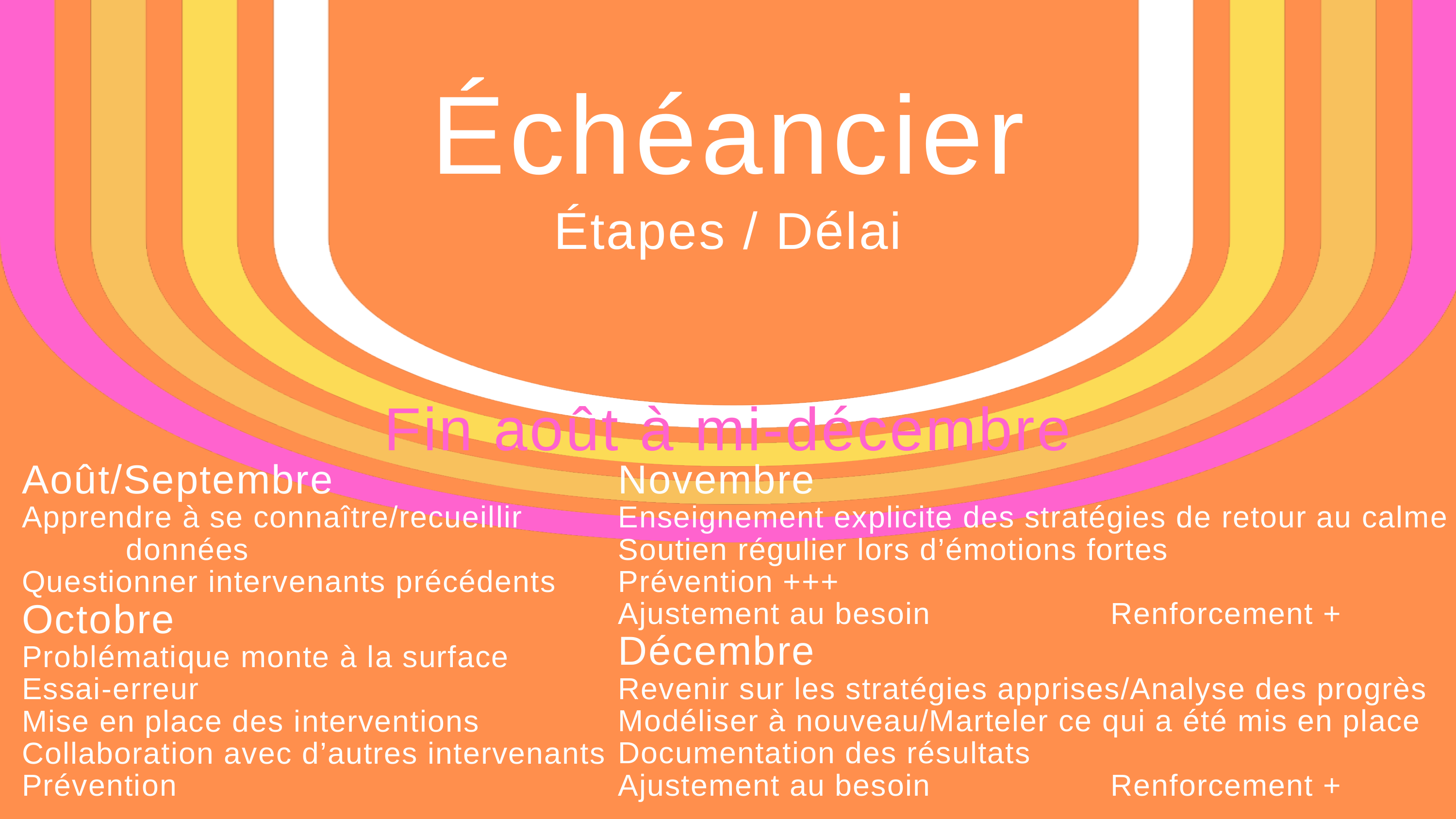

Échéancier
Étapes / Délai
Fin août à mi-décembre
Août/Septembre
Apprendre à se connaître/recueillir                     données
Questionner intervenants précédents

Novembre
Enseignement explicite des stratégies de retour au calme
Soutien régulier lors d’émotions fortes
Prévention +++
Ajustement au besoin                   Renforcement +

Octobre
Problématique monte à la surface
Essai-erreur
Mise en place des interventions
Collaboration avec d’autres intervenants
Prévention

Décembre
Revenir sur les stratégies apprises/Analyse des progrès
Modéliser à nouveau/Marteler ce qui a été mis en place
Documentation des résultats
Ajustement au besoin                   Renforcement +